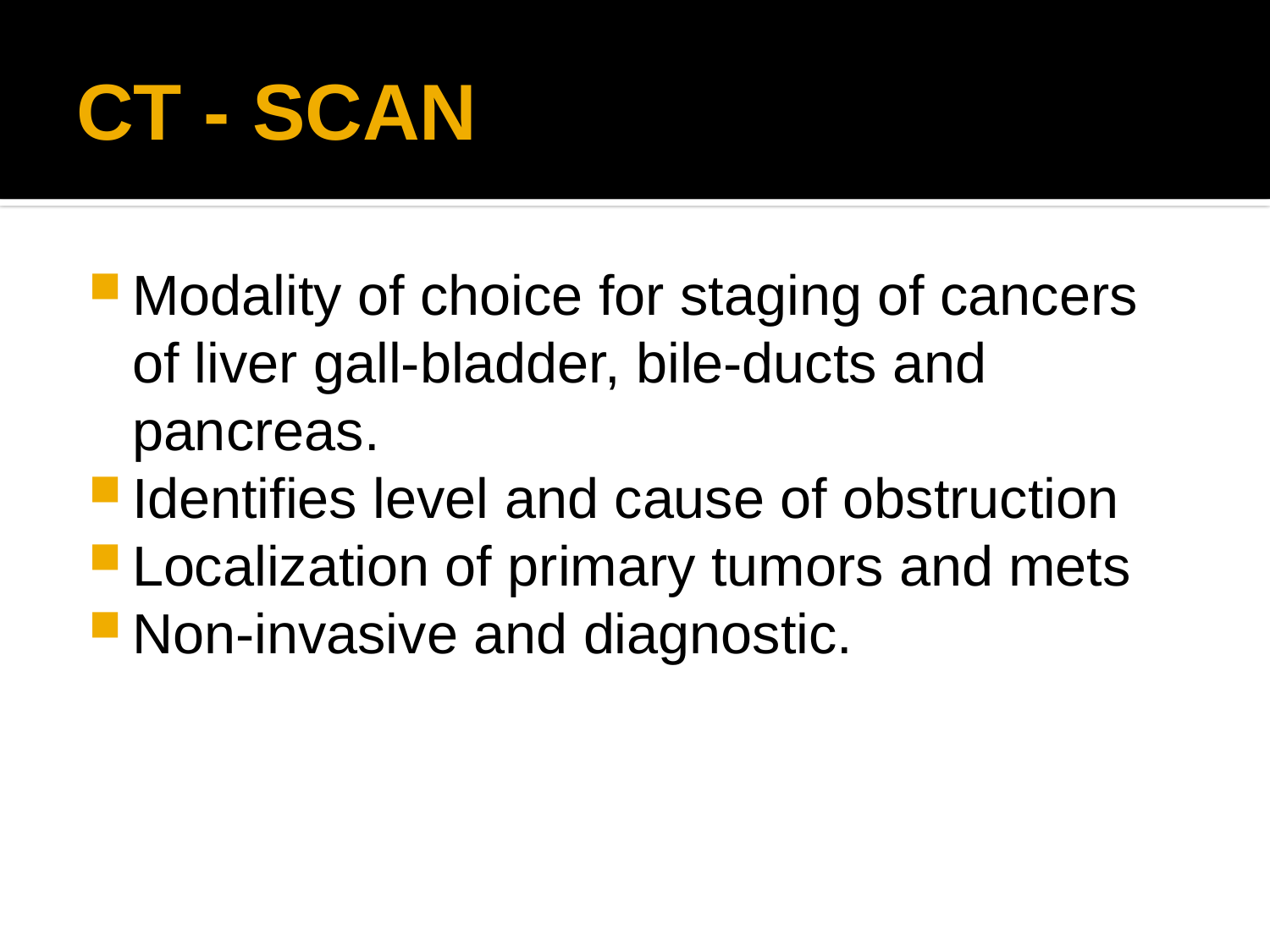

# CT - SCAN
Modality of choice for staging of cancers of liver gall-bladder, bile-ducts and pancreas.
Identifies level and cause of obstruction
Localization of primary tumors and mets
Non-invasive and diagnostic.